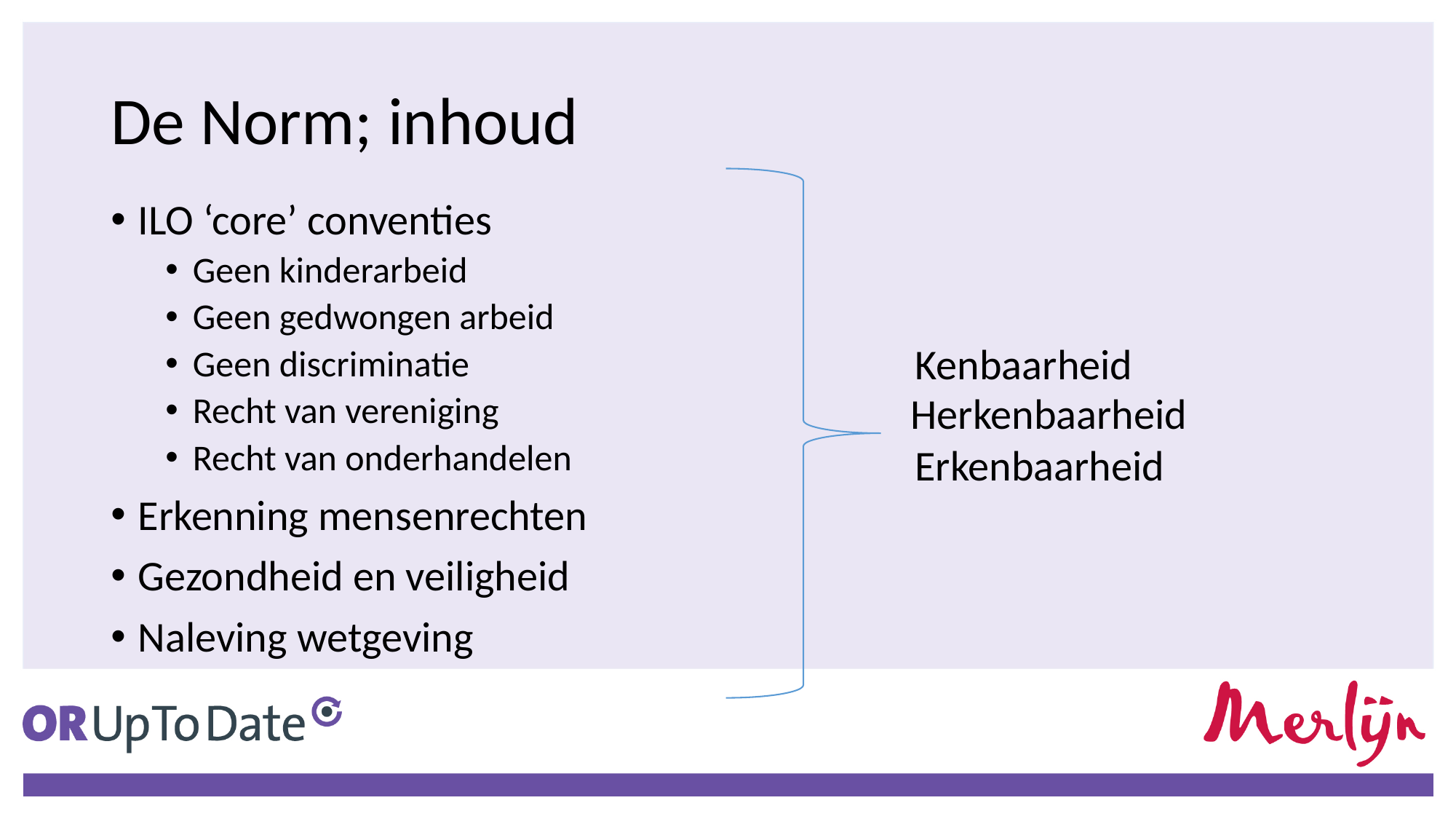

# De Norm; inhoud

ILO ‘core’ conventies
Geen kinderarbeid
Geen gedwongen arbeid
Geen discriminatie
Recht van vereniging
Recht van onderhandelen
Erkenning mensenrechten
Gezondheid en veiligheid
Naleving wetgeving
Kenbaarheid
Herkenbaarheid
Erkenbaarheid